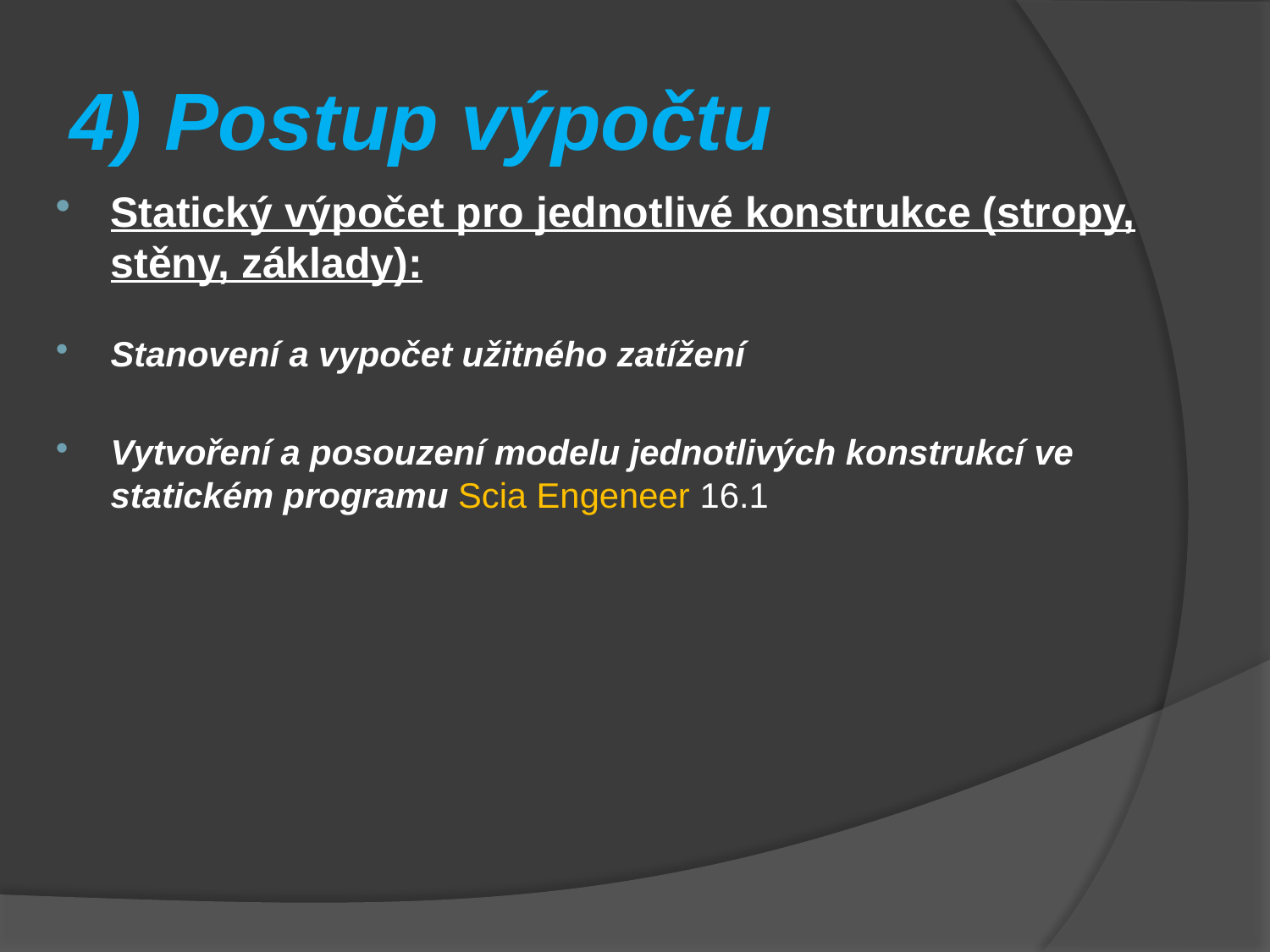

# 4) Postup výpočtu
Statický výpočet pro jednotlivé konstrukce (stropy, stěny, základy):
Stanovení a vypočet užitného zatížení

Vytvoření a posouzení modelu jednotlivých konstrukcí ve statickém programu Scia Engeneer 16.1